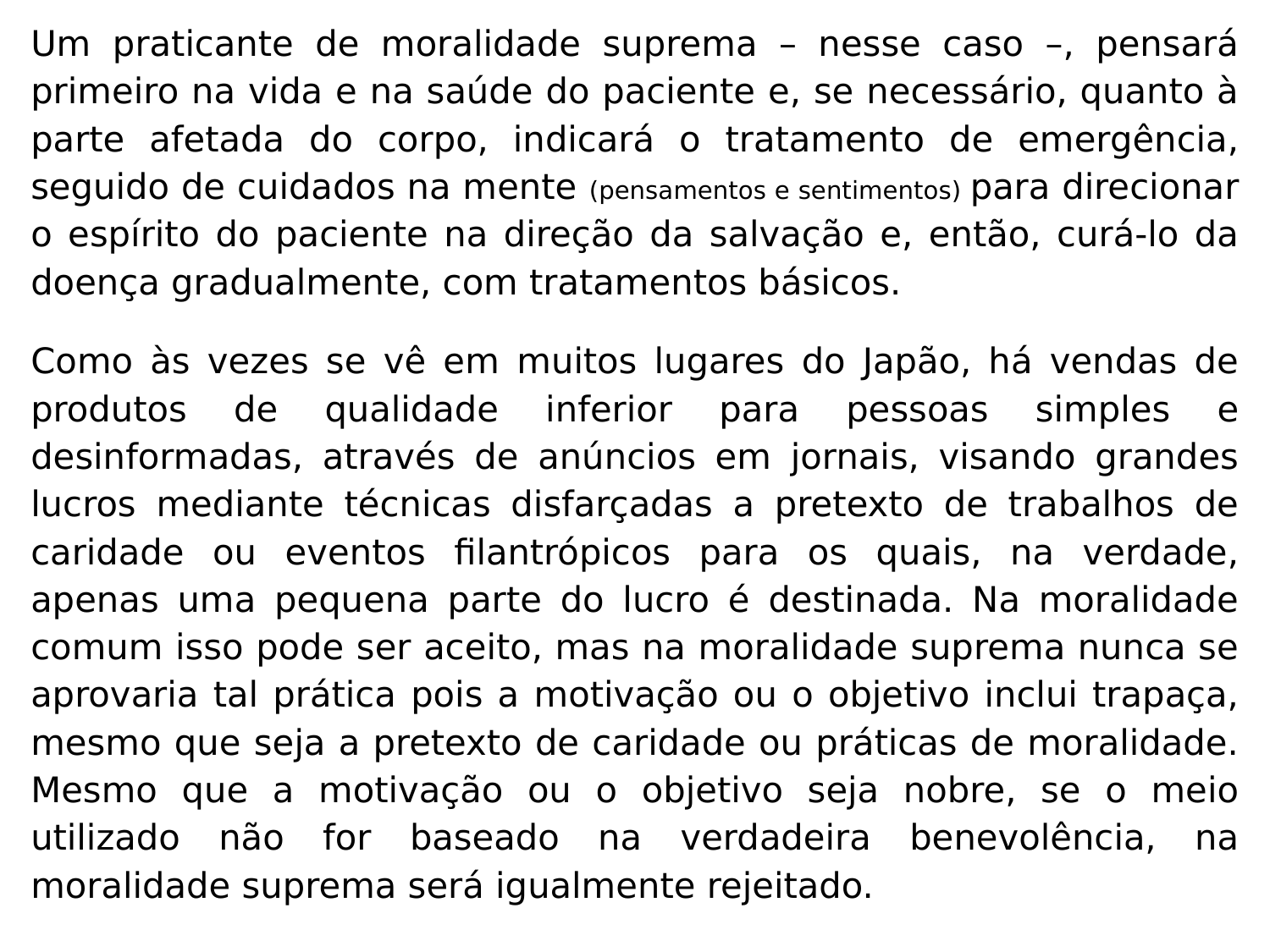

Um praticante de moralidade suprema – nesse caso –, pensará primeiro na vida e na saúde do paciente e, se necessário, quanto à parte afetada do corpo, indicará o tratamento de emergência, seguido de cuidados na mente (pensamentos e sentimentos) para direcionar o espírito do paciente na direção da salvação e, então, curá-lo da doença gradualmente, com tratamentos básicos.
Como às vezes se vê em muitos lugares do Japão, há vendas de produtos de qualidade inferior para pessoas simples e desinformadas, através de anúncios em jornais, visando grandes lucros mediante técnicas disfarçadas a pretexto de trabalhos de caridade ou eventos filantrópicos para os quais, na verdade, apenas uma pequena parte do lucro é destinada. Na moralidade comum isso pode ser aceito, mas na moralidade suprema nunca se aprovaria tal prática pois a motivação ou o objetivo inclui trapaça, mesmo que seja a pretexto de caridade ou práticas de moralidade. Mesmo que a motivação ou o objetivo seja nobre, se o meio utilizado não for baseado na verdadeira benevolência, na moralidade suprema será igualmente rejeitado.